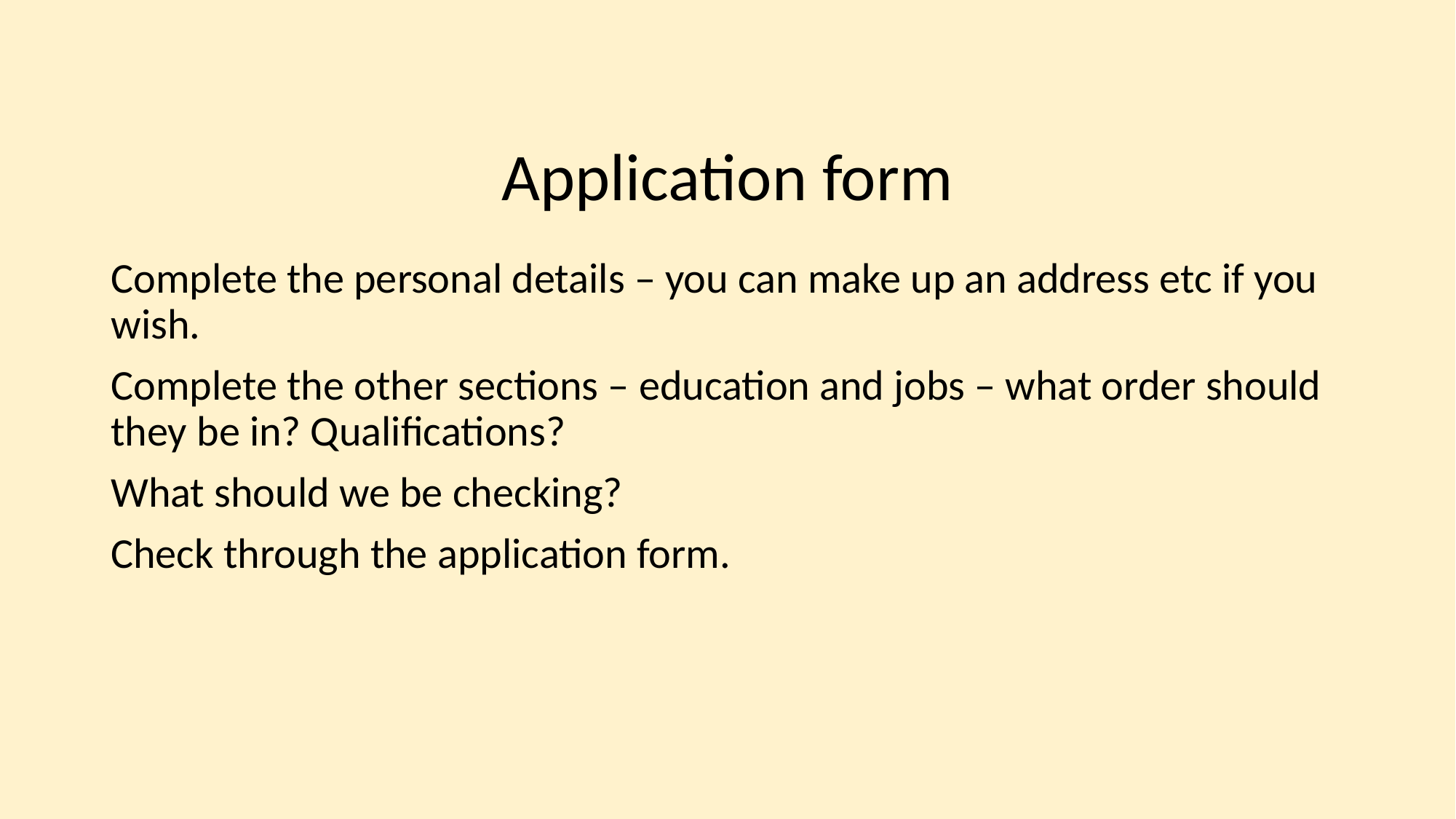

# Application form
Complete the personal details – you can make up an address etc if you wish.
Complete the other sections – education and jobs – what order should they be in? Qualifications?
What should we be checking?
Check through the application form.